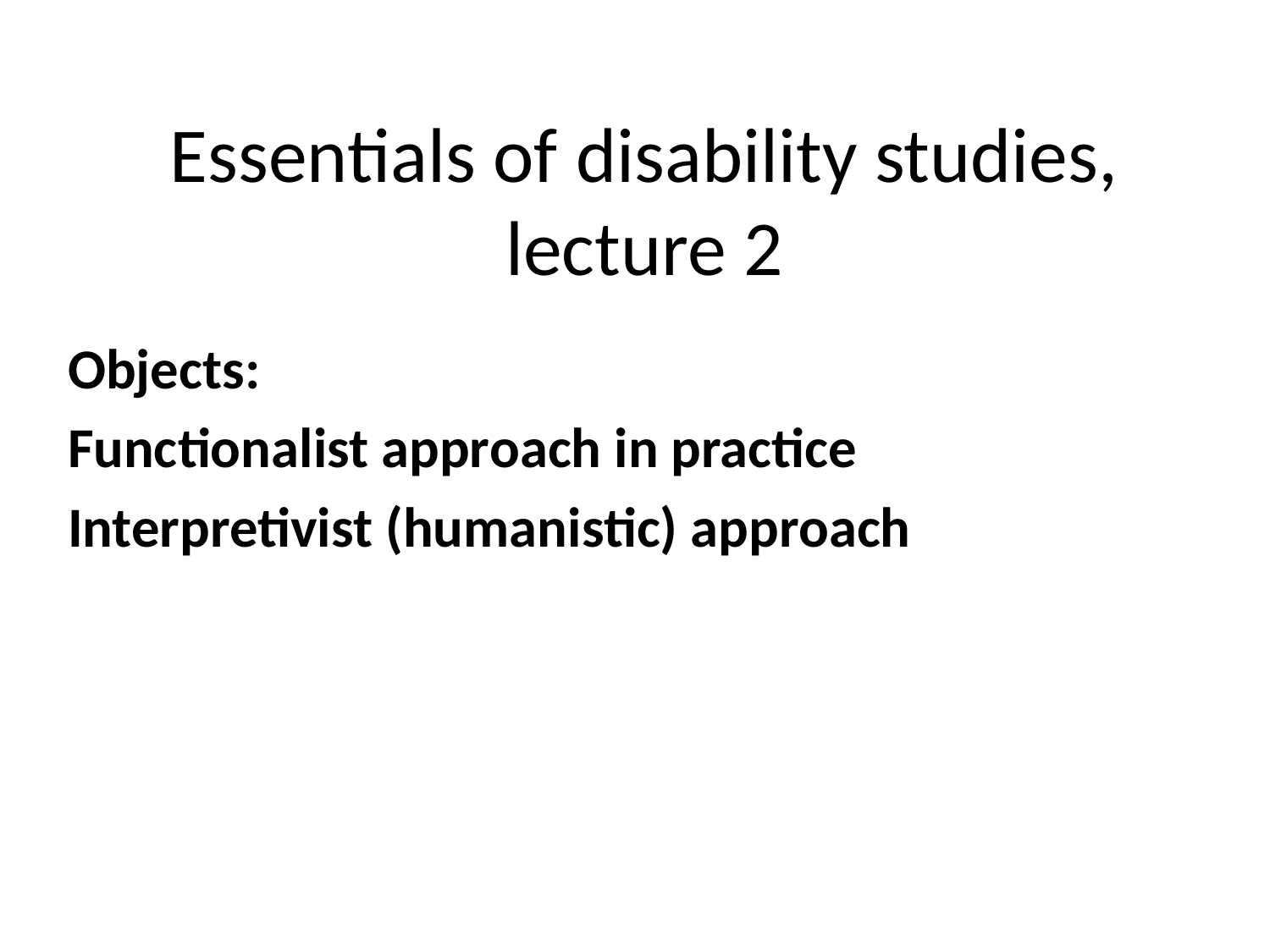

# Essentials of disability studies, lecture 2
Objects:
Functionalist approach in practice
Interpretivist (humanistic) approach